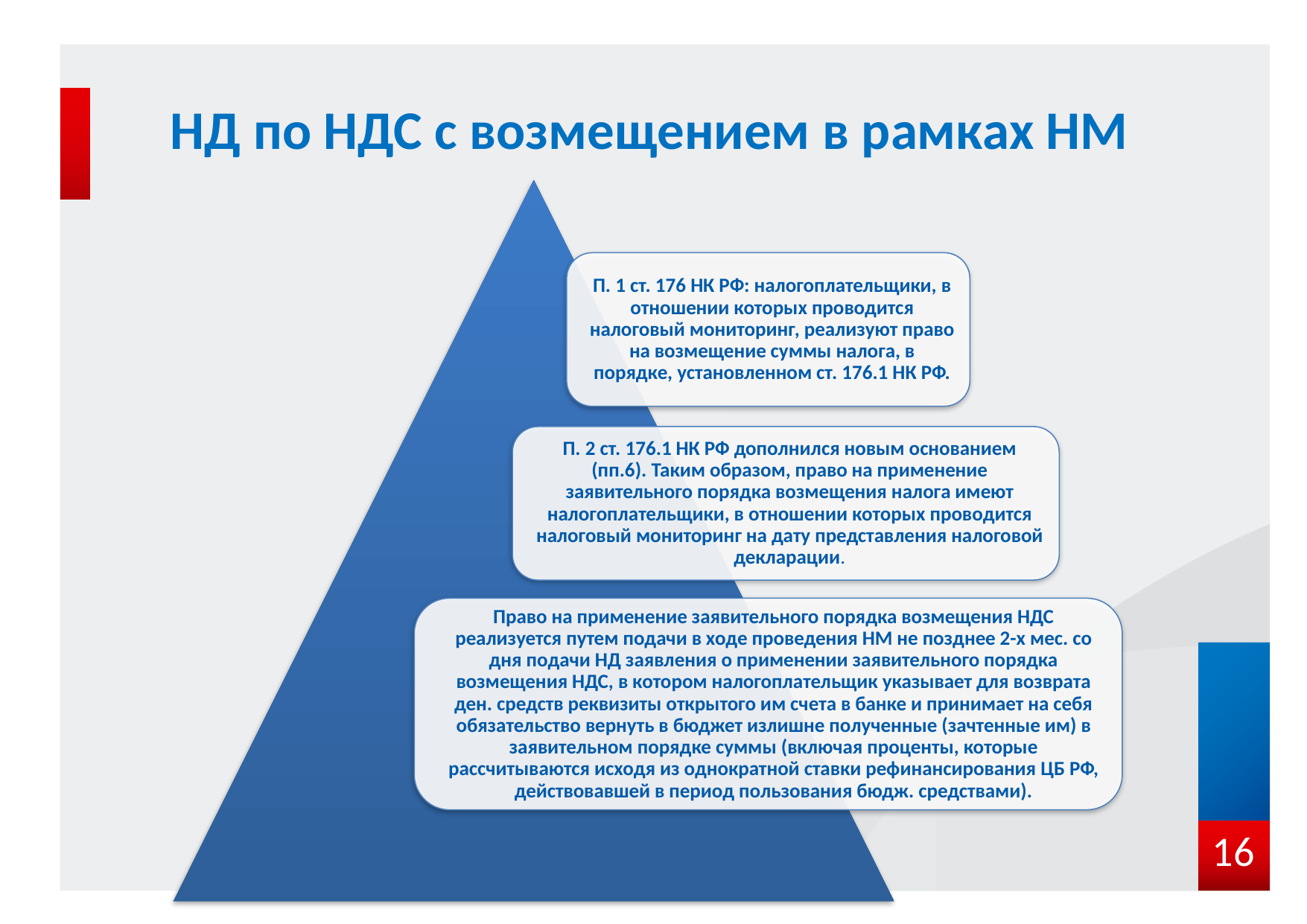

# НД по НДС с возмещением в рамках НМ
П. 1 ст. 176 НК РФ: налогоплательщики, в отношении которых проводится налоговый мониторинг, реализуют право на возмещение суммы налога, в порядке, установленном ст. 176.1 НК РФ.
П. 2 ст. 176.1 НК РФ дополнился новым основанием (пп.6). Таким образом, право на применение заявительного порядка возмещения налога имеют налогоплательщики, в отношении которых проводится налоговый мониторинг на дату представления налоговой декларации.
Право на применение заявительного порядка возмещения НДС реализуется путем подачи в ходе проведения НМ не позднее 2-х мес. со дня подачи НД заявления о применении заявительного порядка возмещения НДС, в котором налогоплательщик указывает для возврата ден. средств реквизиты открытого им счета в банке и принимает на себя обязательство вернуть в бюджет излишне полученные (зачтенные им) в заявительном порядке суммы (включая проценты, которые рассчитываются исходя из однократной ставки рефинансирования ЦБ РФ, действовавшей в период пользования бюдж. средствами).
16